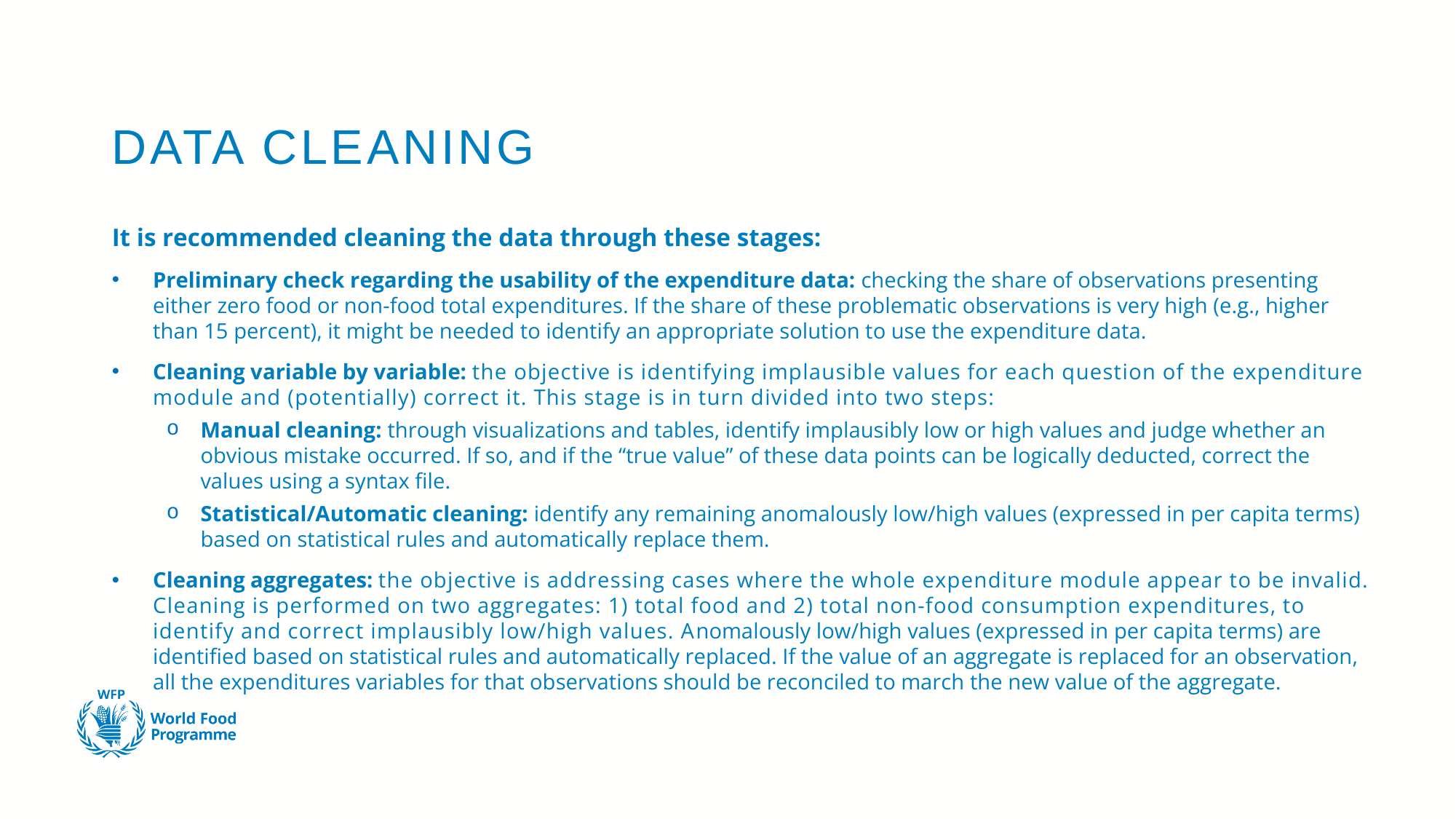

# DATA CLEANING
It is recommended cleaning the data through these stages:
Preliminary check regarding the usability of the expenditure data: checking the share of observations presenting either zero food or non-food total expenditures. If the share of these problematic observations is very high (e.g., higher than 15 percent), it might be needed to identify an appropriate solution to use the expenditure data.
Cleaning variable by variable: the objective is identifying implausible values for each question of the expenditure module and (potentially) correct it. This stage is in turn divided into two steps:
Manual cleaning: through visualizations and tables, identify implausibly low or high values and judge whether an obvious mistake occurred. If so, and if the “true value” of these data points can be logically deducted, correct the values using a syntax file.
Statistical/Automatic cleaning: identify any remaining anomalously low/high values (expressed in per capita terms) based on statistical rules and automatically replace them.
Cleaning aggregates: the objective is addressing cases where the whole expenditure module appear to be invalid. Cleaning is performed on two aggregates: 1) total food and 2) total non-food consumption expenditures, to identify and correct implausibly low/high values. Anomalously low/high values (expressed in per capita terms) are identified based on statistical rules and automatically replaced. If the value of an aggregate is replaced for an observation, all the expenditures variables for that observations should be reconciled to march the new value of the aggregate.